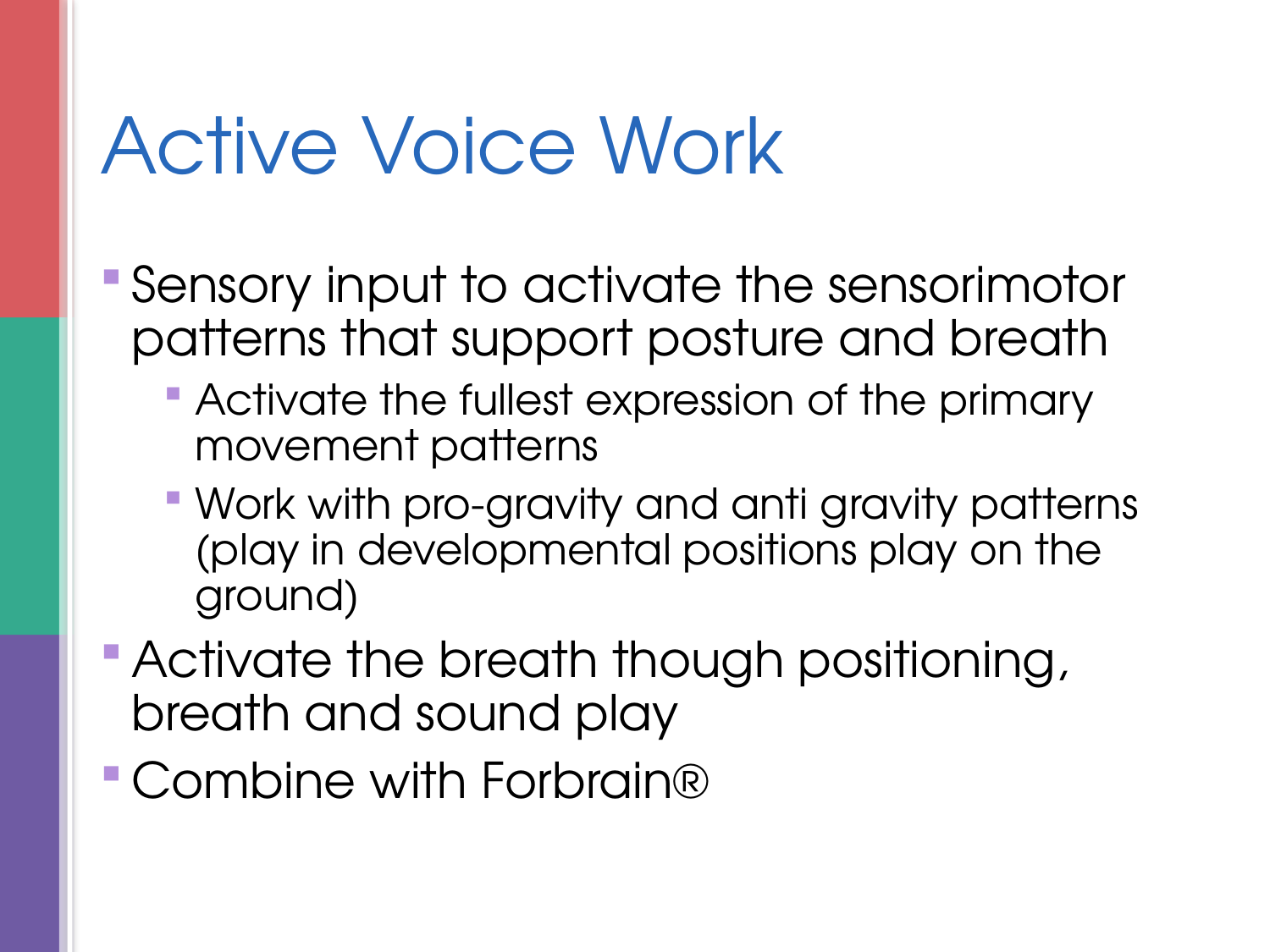

# Active Voice Work
Sensory input to activate the sensorimotor patterns that support posture and breath
Activate the fullest expression of the primary movement patterns
Work with pro-gravity and anti gravity patterns (play in developmental positions play on the ground)
Activate the breath though positioning, breath and sound play
Combine with Forbrain®